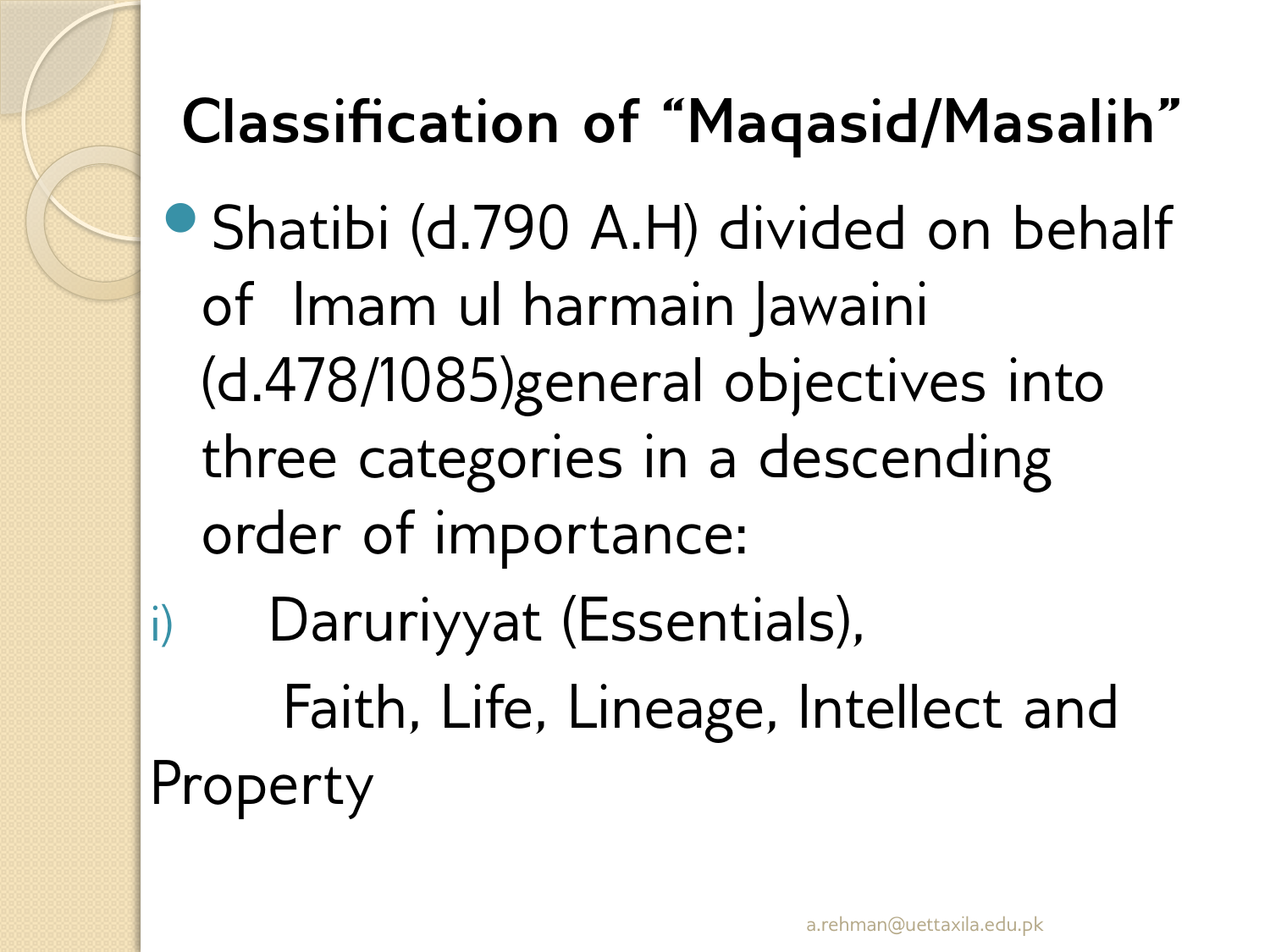

# Classification of “Maqasid/Masalih”
Shatibi (d.790 A.H) divided on behalf of  Imam ul harmain Jawaini (d.478/1085)general objectives into three categories in a descending order of importance:
Daruriyyat (Essentials),
       Faith, Life, Lineage, Intellect and Property

a.rehman@uettaxila.edu.pk